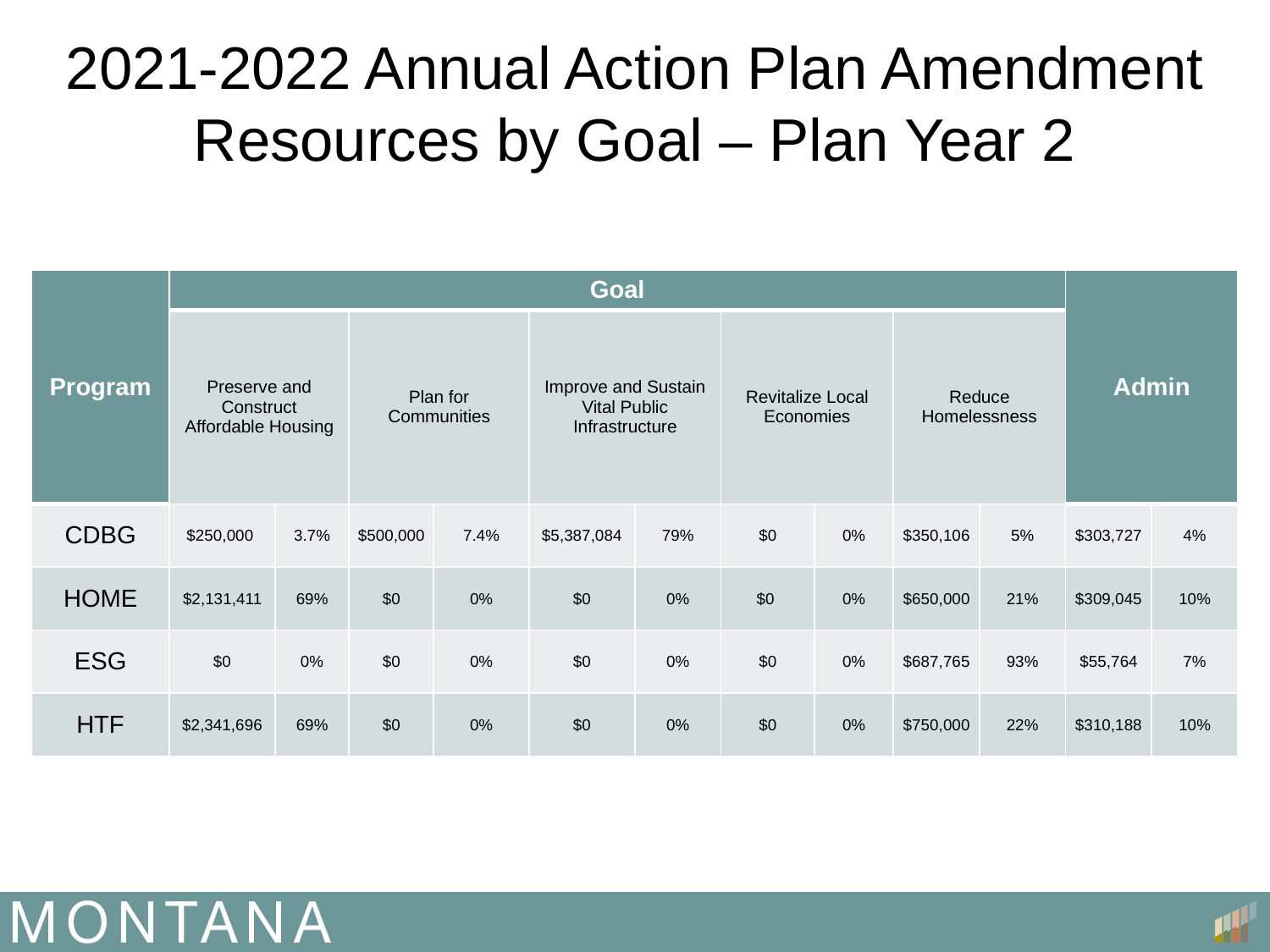

# 2021-2022 Annual Action Plan Amendment Resources by Goal – Plan Year 2

| Program | Goal |  |  |  |  |  |  |  |  |  | Admin |  |
| --- | --- | --- | --- | --- | --- | --- | --- | --- | --- | --- | --- | --- |
|  | Preserve and Construct Affordable Housing |  | Plan for Communities |  | Improve and Sustain Vital Public Infrastructure |  | Revitalize Local Economies |  | Reduce Homelessness |  |  |  |
| CDBG | $250,000 | 3.7% | $500,000 | 7.4% | $5,387,084 | 79% | $0 | 0% | $350,106 | 5% | $303,727 | 4% |
| HOME | $2,131,411 | 69% | $0 | 0% | $0 | 0% | $0 | 0% | $650,000 | 21% | $309,045 | 10% |
| ESG | $0 | 0% | $0 | 0% | $0 | 0% | $0 | 0% | $687,765 | 93% | $55,764 | 7% |
| HTF | $2,341,696 | 69% | $0 | 0% | $0 | 0% | $0 | 0% | $750,000 | 22% | $310,188 | 10% |